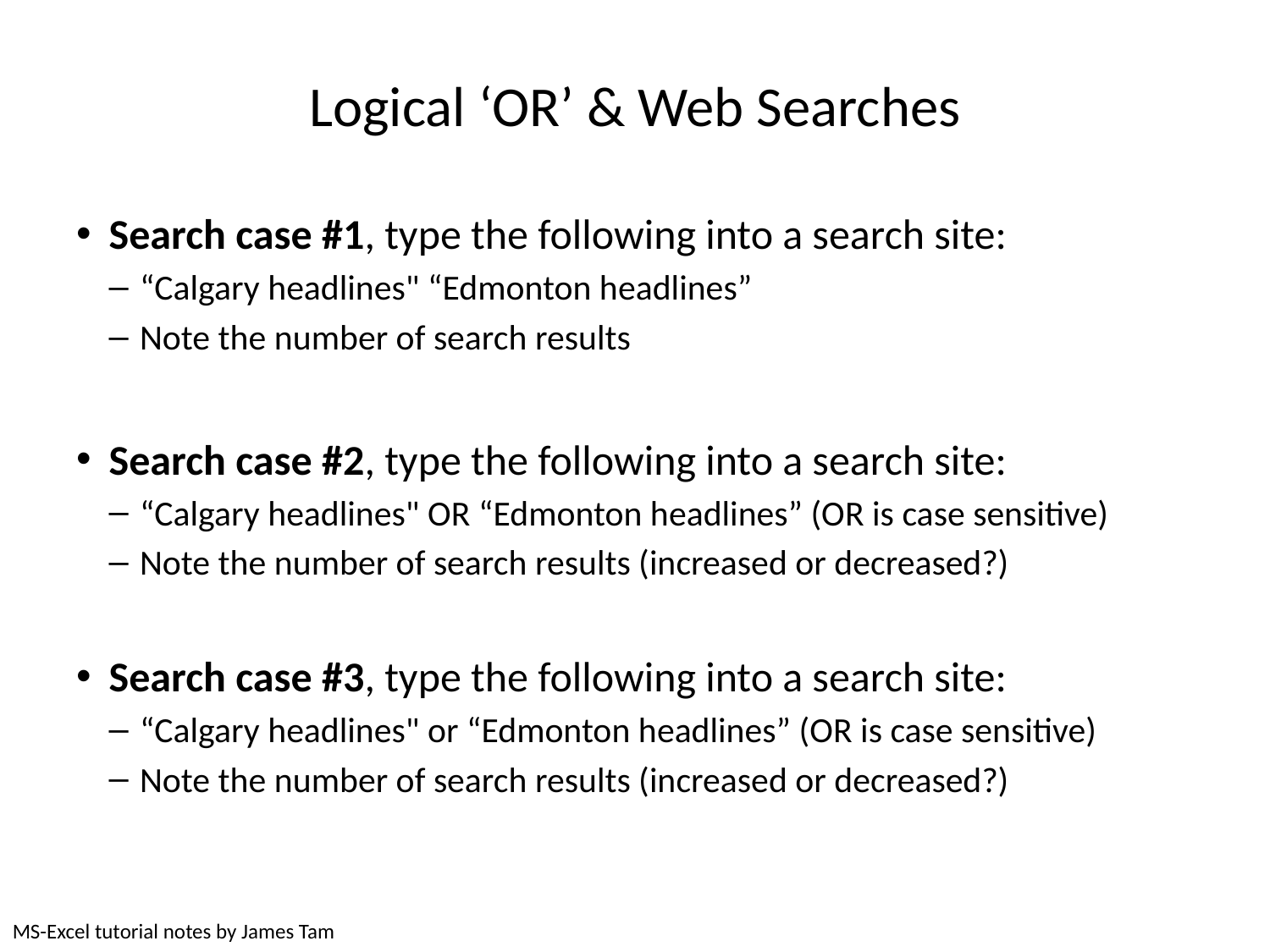

# Logical ‘OR’ & Web Searches
Search case #1, type the following into a search site:
“Calgary headlines" “Edmonton headlines”
Note the number of search results

Search case #2, type the following into a search site:
“Calgary headlines" OR “Edmonton headlines” (OR is case sensitive)
Note the number of search results (increased or decreased?)

Search case #3, type the following into a search site:
“Calgary headlines" or “Edmonton headlines” (OR is case sensitive)
Note the number of search results (increased or decreased?)